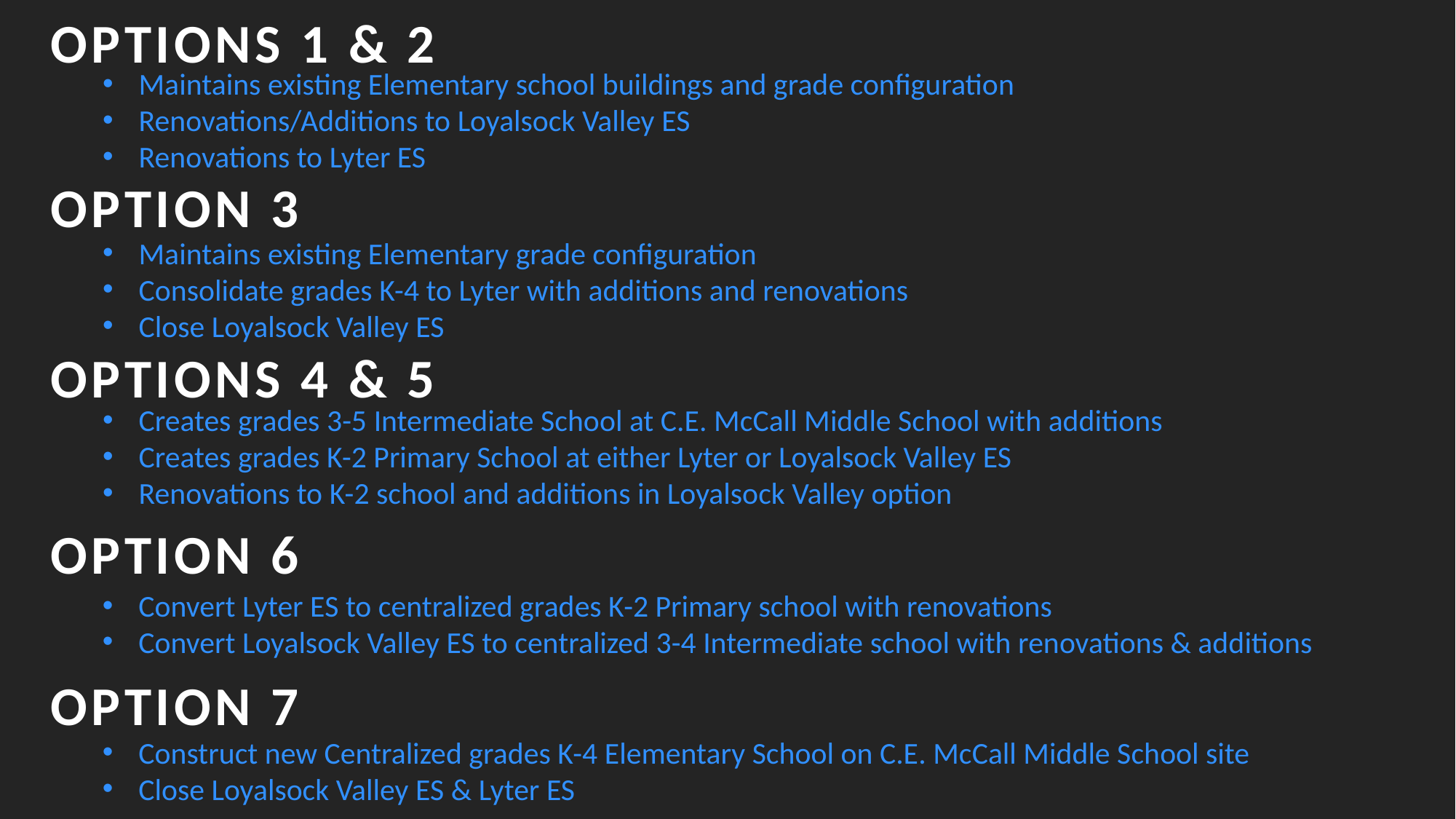

OPTIONS 1 & 2
Maintains existing Elementary school buildings and grade configuration
Renovations/Additions to Loyalsock Valley ES
Renovations to Lyter ES

OPTION 3
Maintains existing Elementary grade configuration
Consolidate grades K-4 to Lyter with additions and renovations
Close Loyalsock Valley ES

OPTIONS 4 & 5
Creates grades 3-5 Intermediate School at C.E. McCall Middle School with additions
Creates grades K-2 Primary School at either Lyter or Loyalsock Valley ES
Renovations to K-2 school and additions in Loyalsock Valley option

OPTION 6
Convert Lyter ES to centralized grades K-2 Primary school with renovations
Convert Loyalsock Valley ES to centralized 3-4 Intermediate school with renovations & additions

OPTION 7
Construct new Centralized grades K-4 Elementary School on C.E. McCall Middle School site
Close Loyalsock Valley ES & Lyter ES